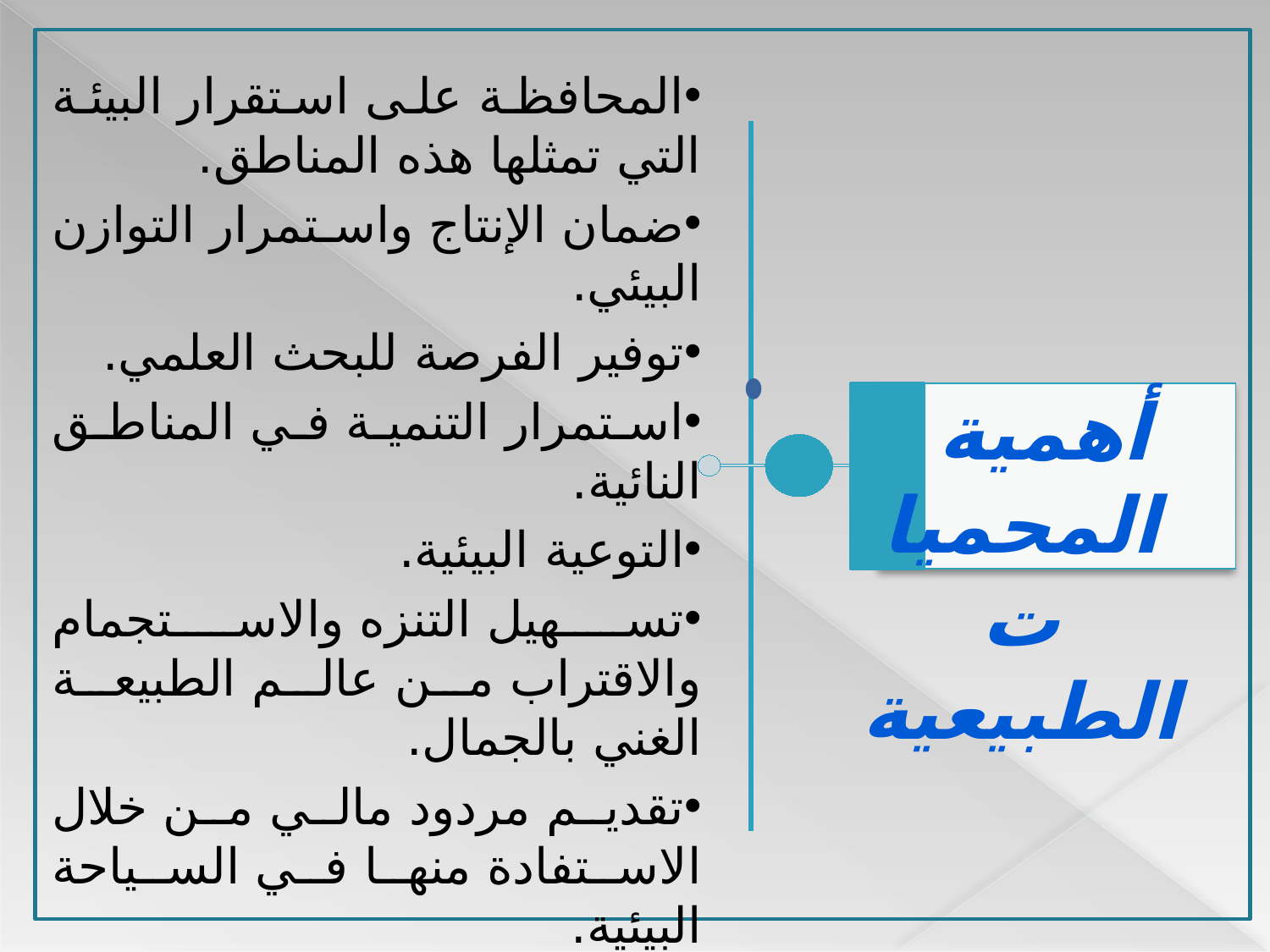

المحافظة على استقرار البيئة التي تمثلها هذه المناطق.
ضمان الإنتاج واستمرار التوازن البيئي.
توفير الفرصة للبحث العلمي.
استمرار التنمية في المناطق النائية.
التوعية البيئية.
تسهيل التنزه والاستجمام والاقتراب من عالم الطبيعة الغني بالجمال.
تقديم مردود مالي من خلال الاستفادة منها في السياحة البيئية.
منع ظاهرتي التعري والتصحر.
تعتبر مصدر هاما للتنمية المستدامة.

أهمية المحميات الطبيعية